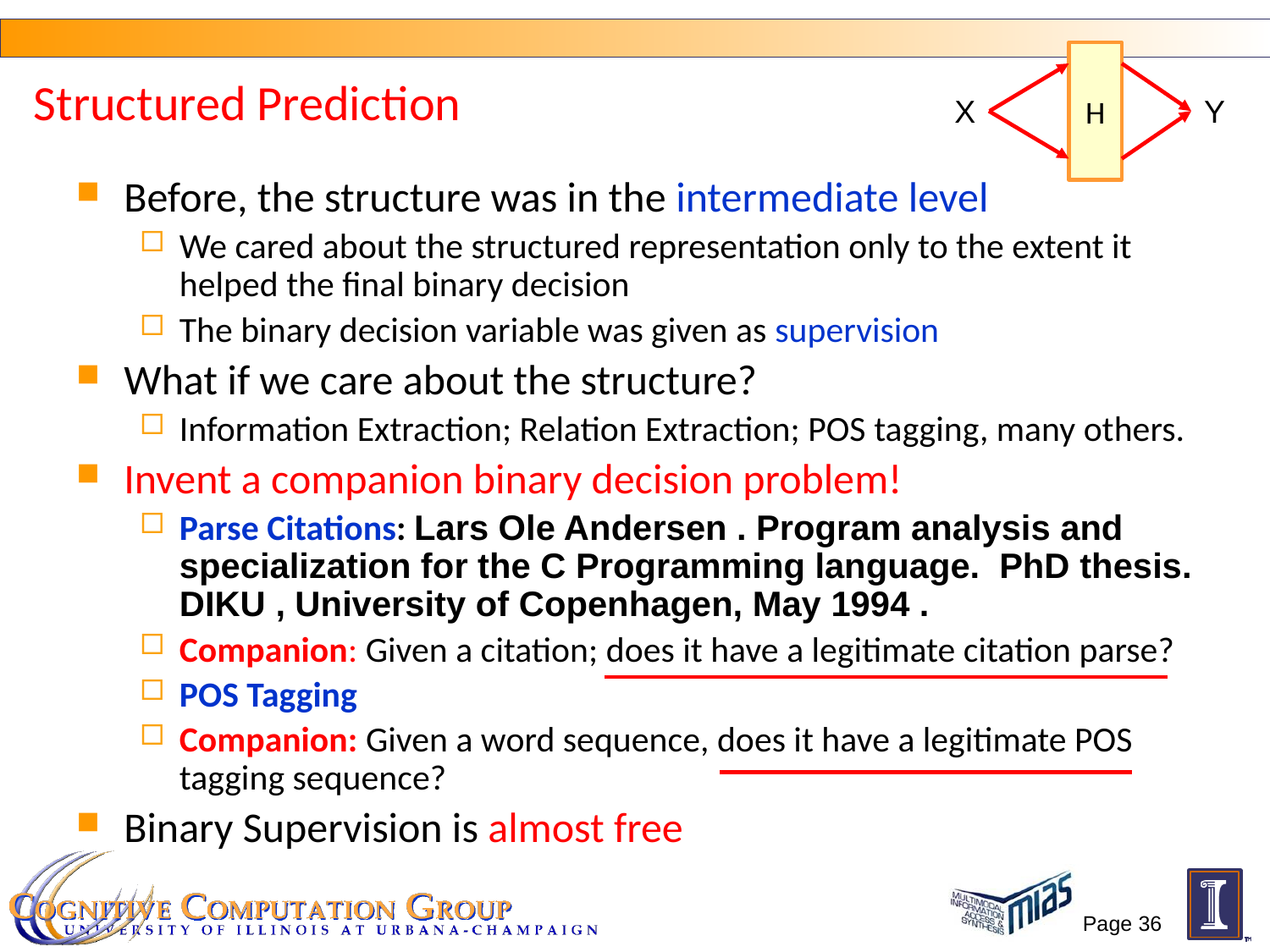

H
# Structured Prediction

X
Y

Before, the structure was in the intermediate level
We cared about the structured representation only to the extent it helped the final binary decision
The binary decision variable was given as supervision
What if we care about the structure?
Information Extraction; Relation Extraction; POS tagging, many others.
Invent a companion binary decision problem!
Parse Citations: Lars Ole Andersen . Program analysis and specialization for the C Programming language.  PhD thesis. DIKU , University of Copenhagen, May 1994 .
Companion: Given a citation; does it have a legitimate citation parse?
POS Tagging
Companion: Given a word sequence, does it have a legitimate POS tagging sequence?
Binary Supervision is almost free
Page 36